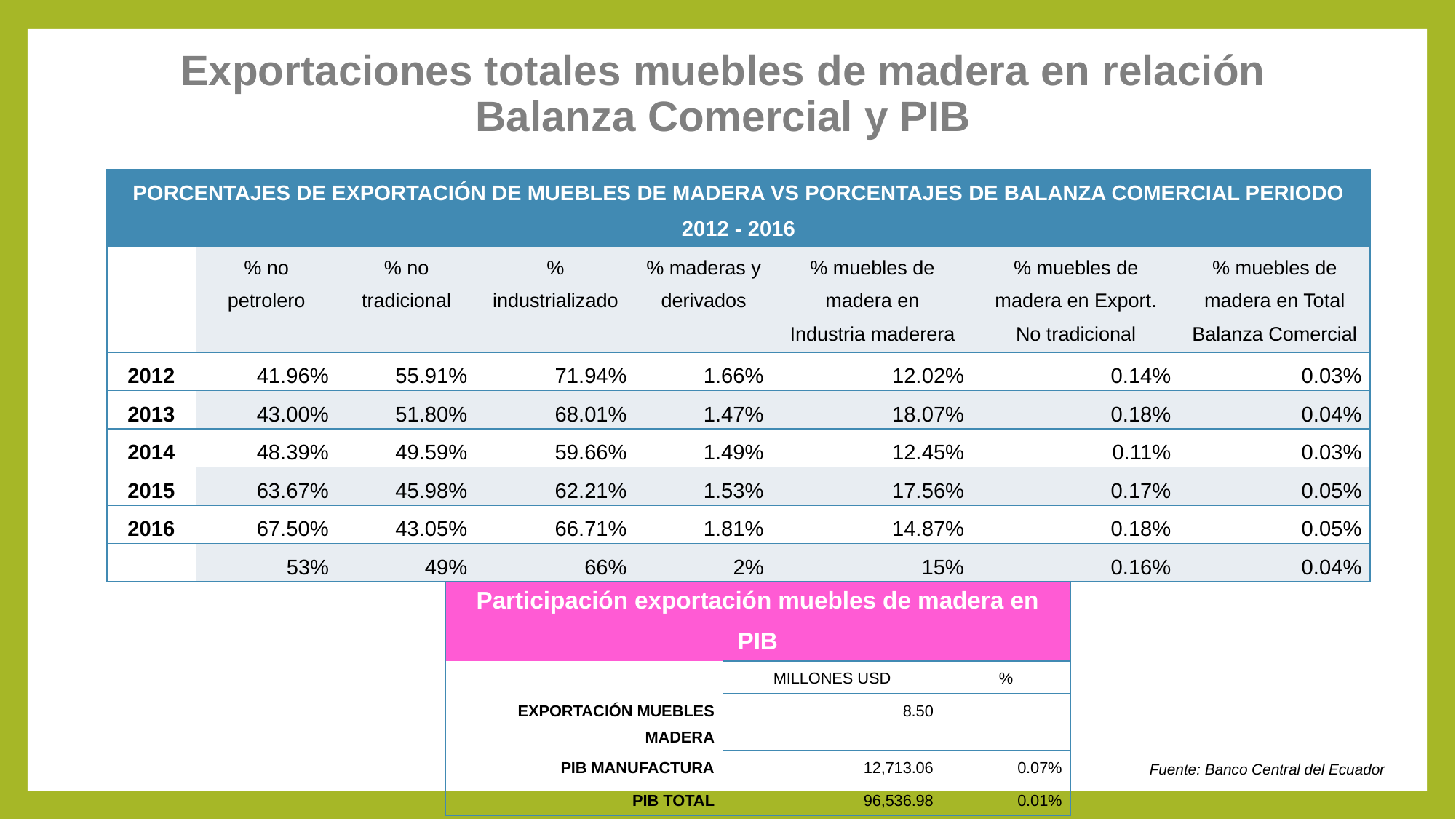

# Exportaciones totales muebles de madera en relación Balanza Comercial y PIB
| PORCENTAJES DE EXPORTACIÓN DE MUEBLES DE MADERA VS PORCENTAJES DE BALANZA COMERCIAL PERIODO 2012 - 2016 |  |  |  |  |  |  |  |
| --- | --- | --- | --- | --- | --- | --- | --- |
|  | % no petrolero | % no tradicional | % industrializado | % maderas y derivados | % muebles de madera en Industria maderera | % muebles de madera en Export. No tradicional | % muebles de madera en Total Balanza Comercial |
| 2012 | 41.96% | 55.91% | 71.94% | 1.66% | 12.02% | 0.14% | 0.03% |
| 2013 | 43.00% | 51.80% | 68.01% | 1.47% | 18.07% | 0.18% | 0.04% |
| 2014 | 48.39% | 49.59% | 59.66% | 1.49% | 12.45% | 0.11% | 0.03% |
| 2015 | 63.67% | 45.98% | 62.21% | 1.53% | 17.56% | 0.17% | 0.05% |
| 2016 | 67.50% | 43.05% | 66.71% | 1.81% | 14.87% | 0.18% | 0.05% |
|  | 53% | 49% | 66% | 2% | 15% | 0.16% | 0.04% |
| Participación exportación muebles de madera en PIB |  |  |
| --- | --- | --- |
|  | MILLONES USD | % |
| EXPORTACIÓN MUEBLES MADERA | 8.50 |  |
| PIB MANUFACTURA | 12,713.06 | 0.07% |
| PIB TOTAL | 96,536.98 | 0.01% |
Fuente: Banco Central del Ecuador